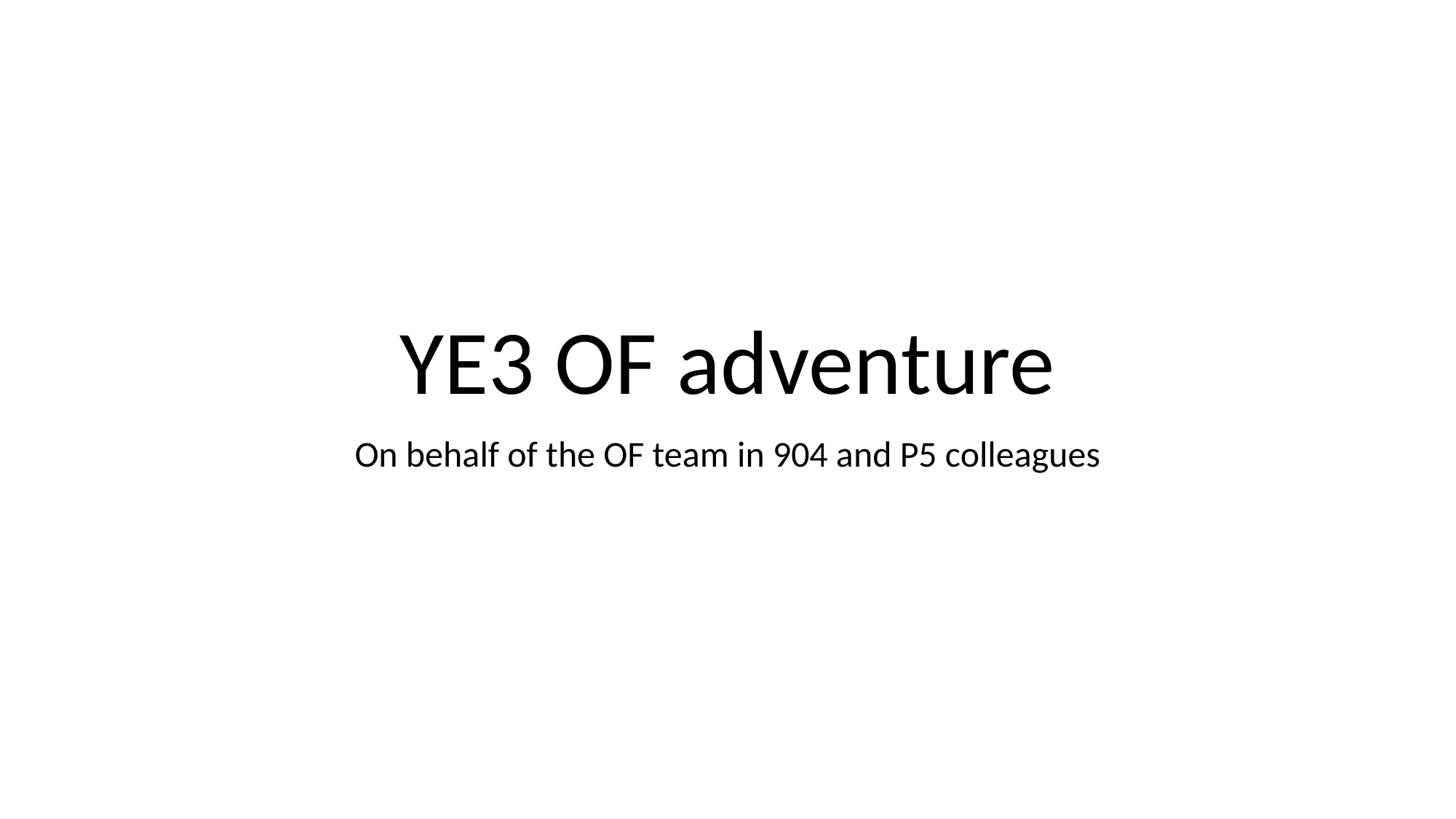

# YE3 OF adventure
On behalf of the OF team in 904 and P5 colleagues